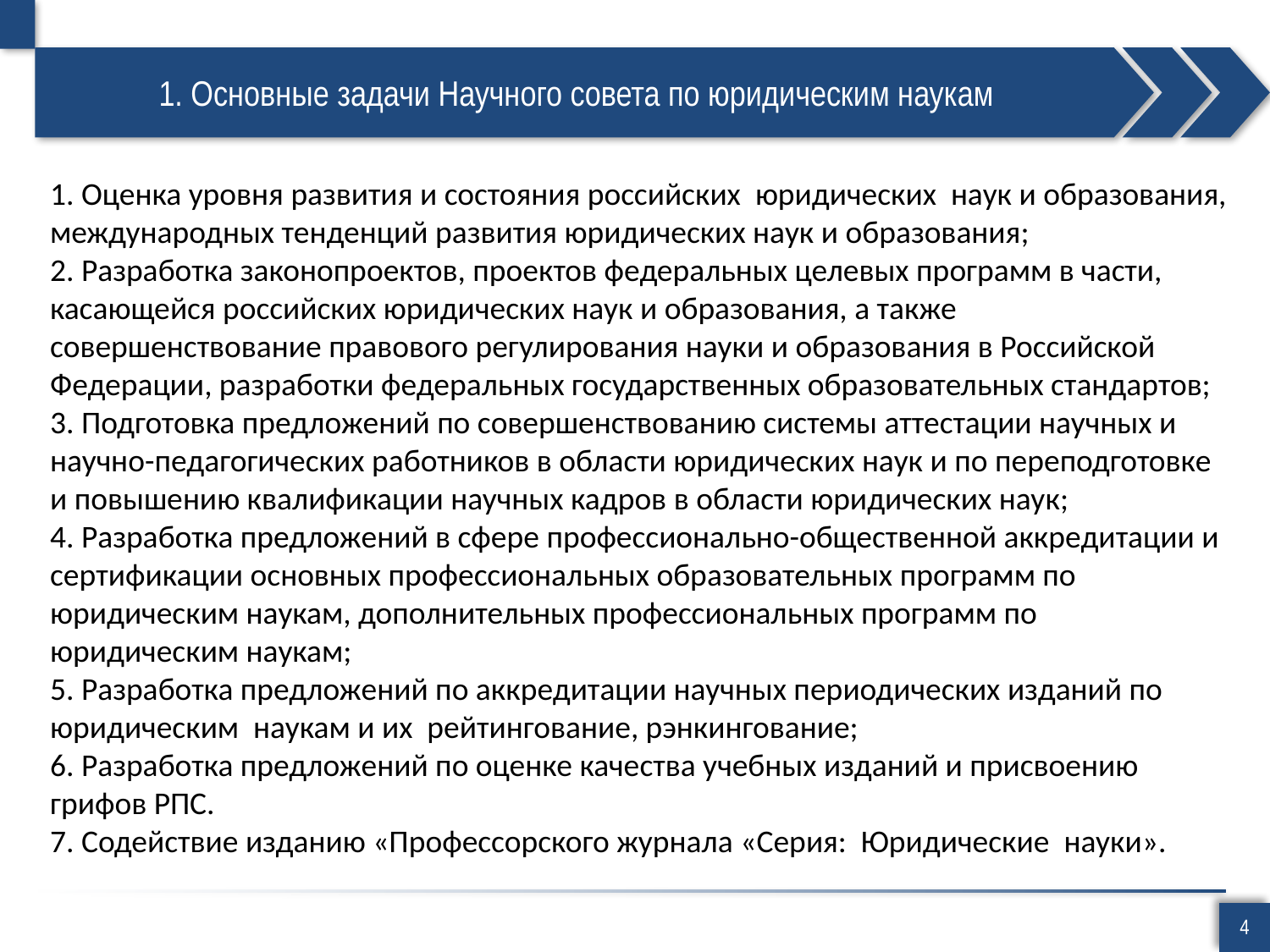

# 1. Основные задачи Научного совета по юридическим наукам
1. Оценка уровня развития и состояния российских  юридических  наук и образования, международных тенденций развития юридических наук и образования;
2. Разработка законопроектов, проектов федеральных целевых программ в части, касающейся российских юридических наук и образования, а также совершенствование правового регулирования науки и образования в Российской Федерации, разработки федеральных государственных образовательных стандартов;
3. Подготовка предложений по совершенствованию системы аттестации научных и научно-педагогических работников в области юридических наук и по переподготовке и повышению квалификации научных кадров в области юридических наук;
4. Разработка предложений в сфере профессионально-общественной аккредитации и сертификации основных профессиональных образовательных программ по юридическим наукам, дополнительных профессиональных программ по юридическим наукам;
5. Разработка предложений по аккредитации научных периодических изданий по юридическим  наукам и их  рейтингование, рэнкингование;
6. Разработка предложений по оценке качества учебных изданий и присвоению грифов РПС.
7. Содействие изданию «Профессорского журнала «Серия:  Юридические  науки».

4